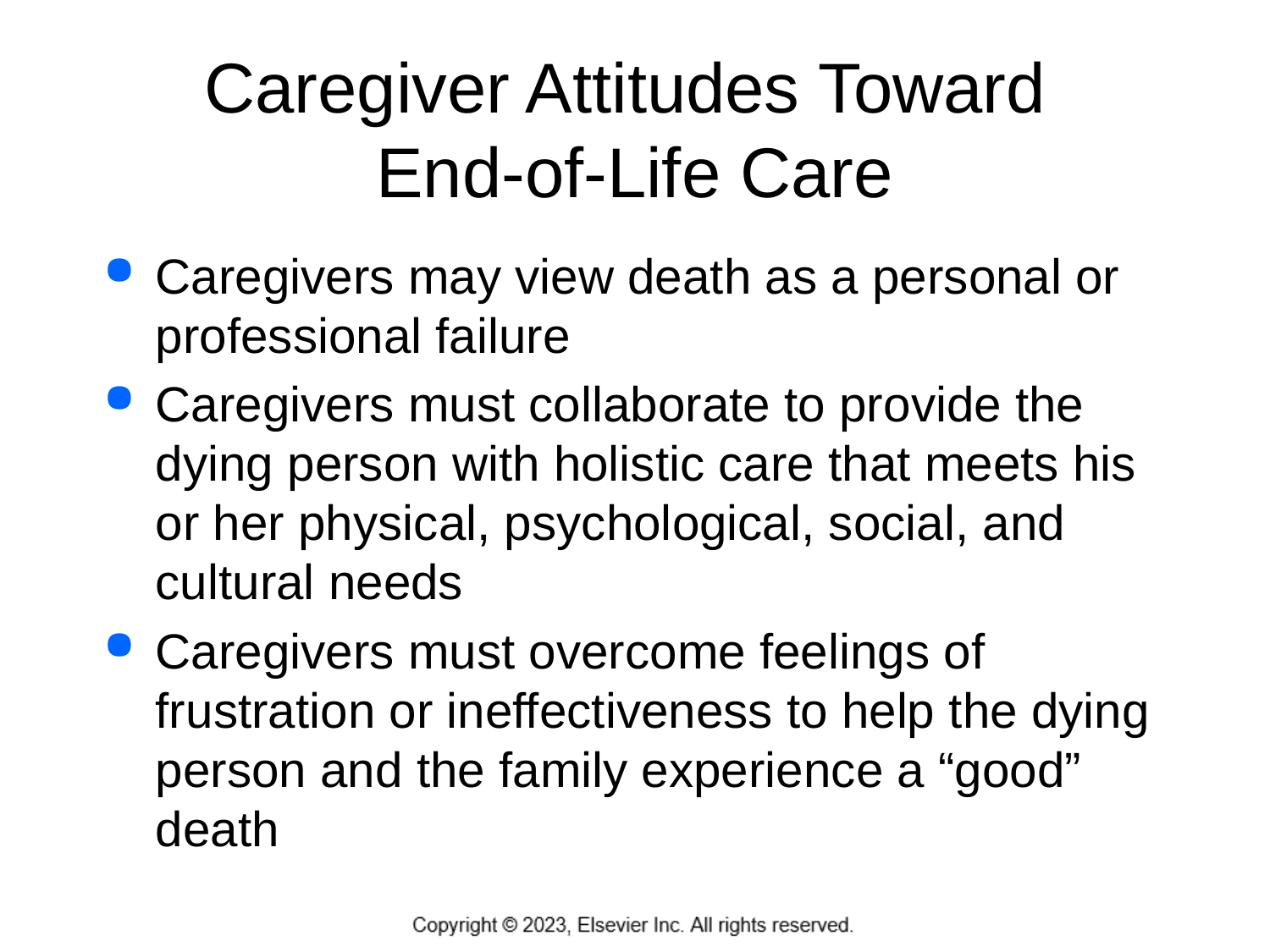

# Caregiver Attitudes Toward End-of-Life Care
Caregivers may view death as a personal or professional failure
Caregivers must collaborate to provide the dying person with holistic care that meets his or her physical, psychological, social, and cultural needs
Caregivers must overcome feelings of frustration or ineffectiveness to help the dying person and the family experience a “good” death